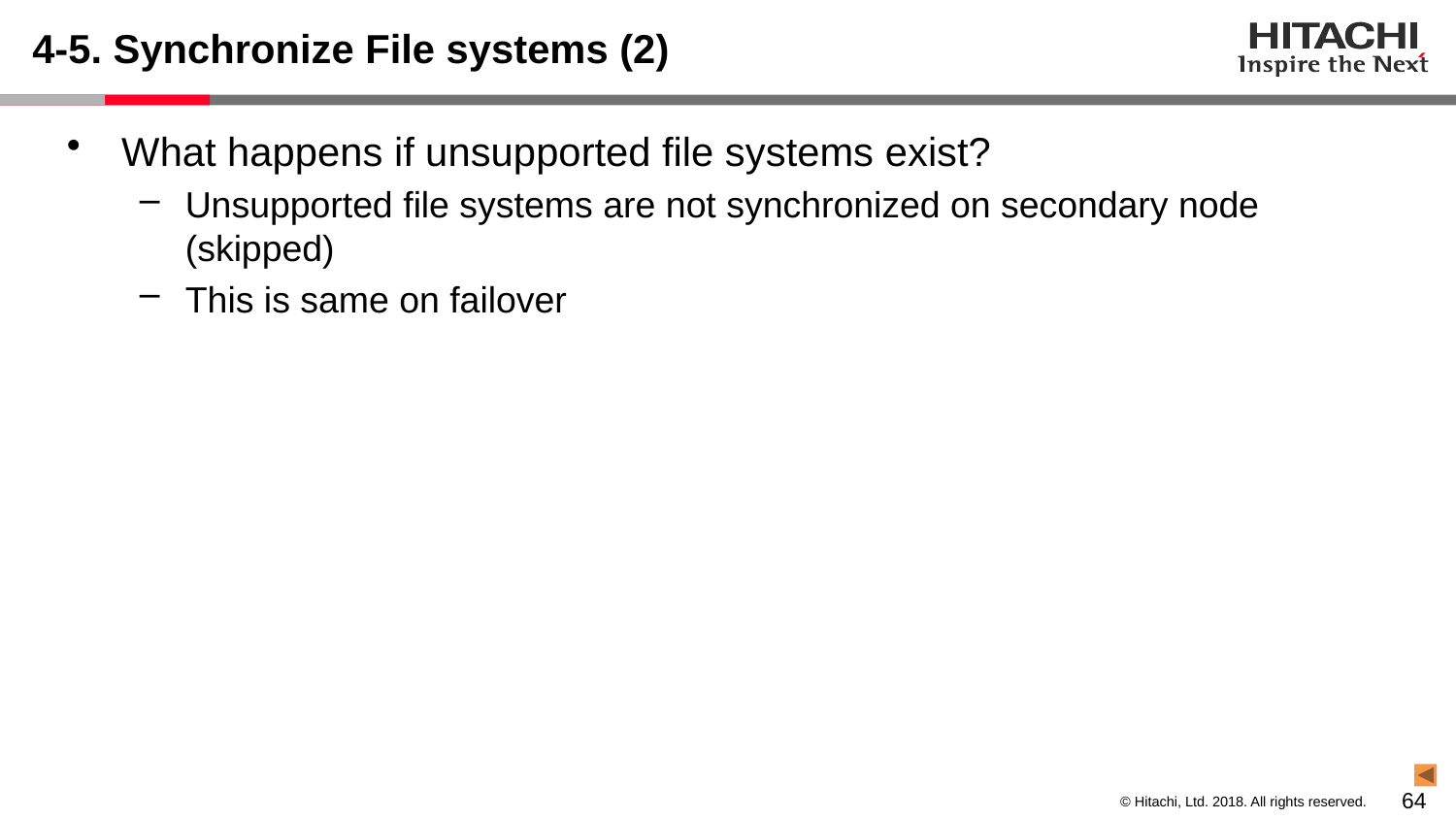

# 4-5. Synchronize File systems (2)
What happens if unsupported file systems exist?
Unsupported file systems are not synchronized on secondary node (skipped)
This is same on failover